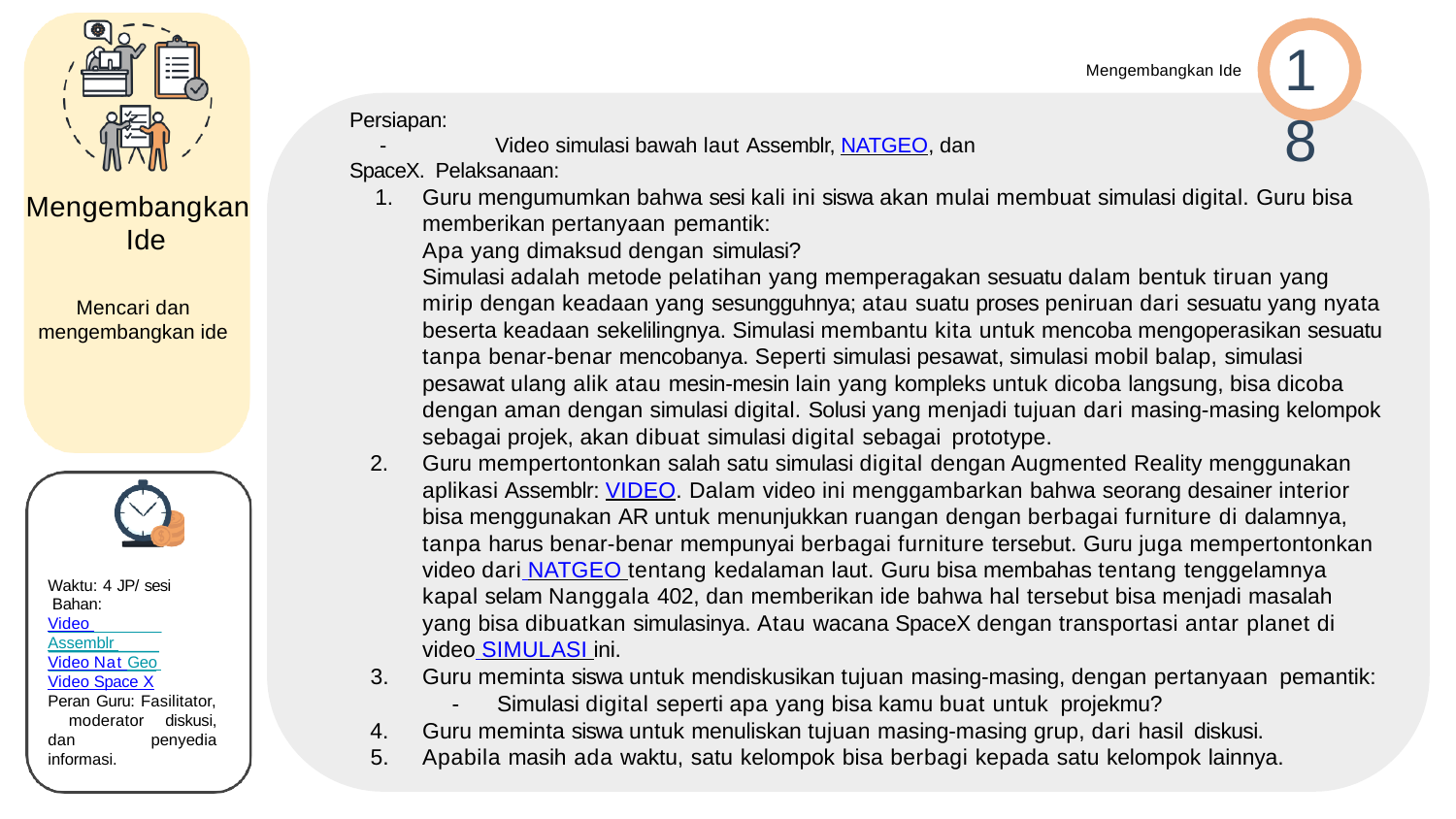

# 18
Mengembangkan Ide
Persiapan:
-	Video simulasi bawah laut Assemblr, NATGEO, dan SpaceX.  Pelaksanaan:
Guru mengumumkan bahwa sesi kali ini siswa akan mulai membuat simulasi digital. Guru bisa  memberikan pertanyaan pemantik:
Apa yang dimaksud dengan simulasi?
Simulasi adalah metode pelatihan yang memperagakan sesuatu dalam bentuk tiruan yang  mirip dengan keadaan yang sesungguhnya; atau suatu proses peniruan dari sesuatu yang nyata  beserta keadaan sekelilingnya. Simulasi membantu kita untuk mencoba mengoperasikan sesuatu  tanpa benar-benar mencobanya. Seperti simulasi pesawat, simulasi mobil balap, simulasi  pesawat ulang alik atau mesin-mesin lain yang kompleks untuk dicoba langsung, bisa dicoba  dengan aman dengan simulasi digital. Solusi yang menjadi tujuan dari masing-masing kelompok  sebagai projek, akan dibuat simulasi digital sebagai prototype.
Guru mempertontonkan salah satu simulasi digital dengan Augmented Reality menggunakan  aplikasi Assemblr: VIDEO. Dalam video ini menggambarkan bahwa seorang desainer interior  bisa menggunakan AR untuk menunjukkan ruangan dengan berbagai furniture di dalamnya,  tanpa harus benar-benar mempunyai berbagai furniture tersebut. Guru juga mempertontonkan  video dari NATGEO tentang kedalaman laut. Guru bisa membahas tentang tenggelamnya  kapal selam Nanggala 402, dan memberikan ide bahwa hal tersebut bisa menjadi masalah  yang bisa dibuatkan simulasinya. Atau wacana SpaceX dengan transportasi antar planet di  video SIMULASI ini.
Guru meminta siswa untuk mendiskusikan tujuan masing-masing, dengan pertanyaan pemantik:
Mengembangkan  Ide
Mencari dan  mengembangkan ide

Waktu: 4 JP/ sesi  Bahan:
Video Assemblr  Video Nat Geo  Video Space X
Peran Guru: Fasilitator,  moderator diskusi, dan  penyedia informasi.
-	Simulasi digital seperti apa yang bisa kamu buat untuk projekmu?
Guru meminta siswa untuk menuliskan tujuan masing-masing grup, dari hasil diskusi.
Apabila masih ada waktu, satu kelompok bisa berbagi kepada satu kelompok lainnya.